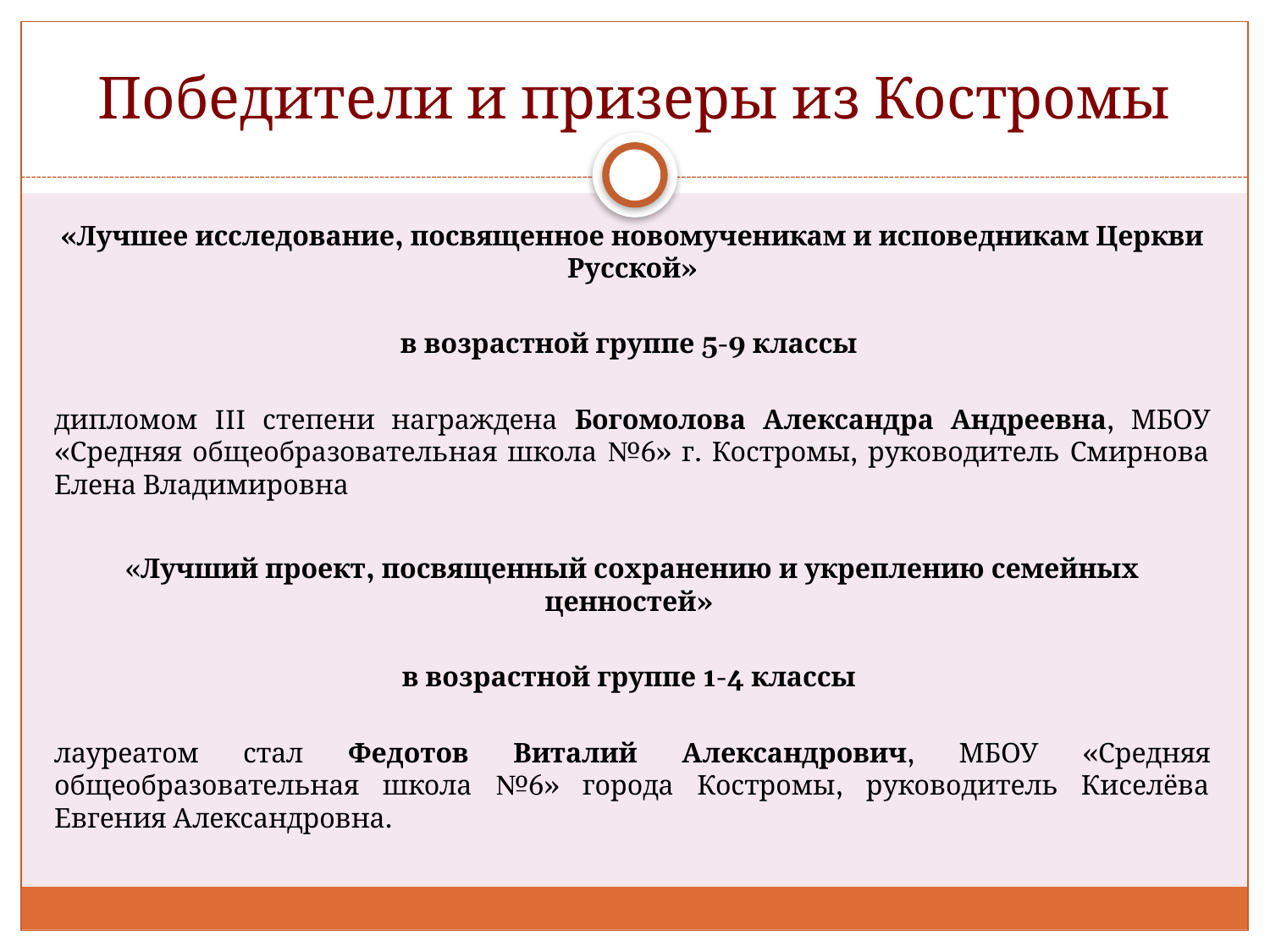

# Победители и призеры из Костромы
«Лучшее исследование, посвященное новомученикам и исповедникам Церкви Русской»

в возрастной группе 5-9 классы

дипломом III степени награждена Богомолова Александра Андреевна, МБОУ «Средняя общеобразовательная школа №6» г. Костромы, руководитель Смирнова Елена Владимировна

«Лучший проект, посвященный сохранению и укреплению семейных ценностей»

в возрастной группе 1-4 классы

лауреатом стал Федотов Виталий Александрович, МБОУ «Средняя общеобразовательная школа №6» города Костромы, руководитель Киселёва Евгения Александровна.